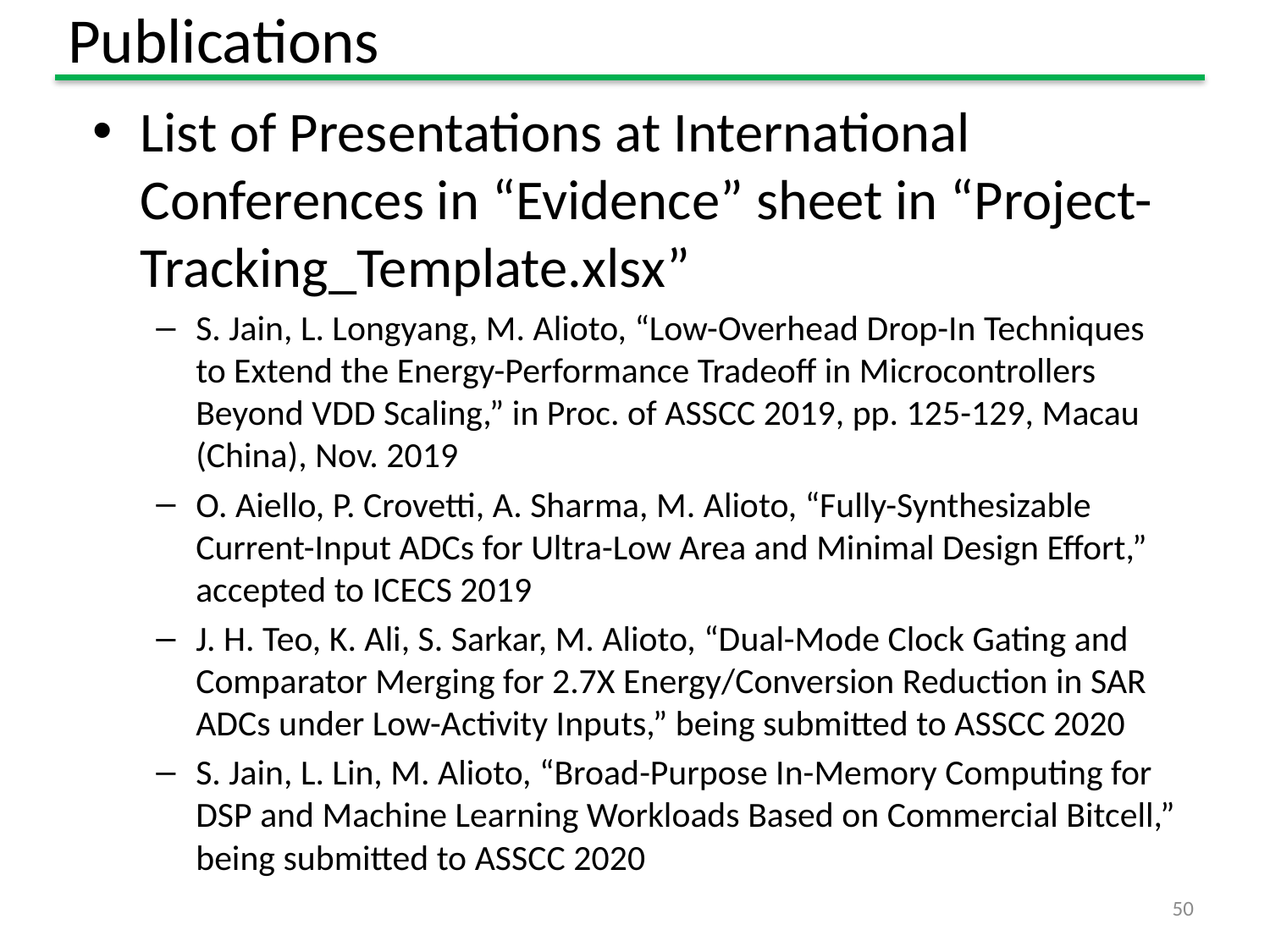

# Publications

List of Presentations at International Conferences in “Evidence” sheet in “Project-Tracking_Template.xlsx”
S. Jain, L. Longyang, M. Alioto, “Low-Overhead Drop-In Techniques to Extend the Energy-Performance Tradeoff in Microcontrollers Beyond VDD Scaling,” in Proc. of ASSCC 2019, pp. 125-129, Macau (China), Nov. 2019
O. Aiello, P. Crovetti, A. Sharma, M. Alioto, “Fully-Synthesizable Current-Input ADCs for Ultra-Low Area and Minimal Design Effort,” accepted to ICECS 2019
J. H. Teo, K. Ali, S. Sarkar, M. Alioto, “Dual-Mode Clock Gating and Comparator Merging for 2.7X Energy/Conversion Reduction in SAR ADCs under Low-Activity Inputs,” being submitted to ASSCC 2020
S. Jain, L. Lin, M. Alioto, “Broad-Purpose In-Memory Computing for DSP and Machine Learning Workloads Based on Commercial Bitcell,” being submitted to ASSCC 2020

50